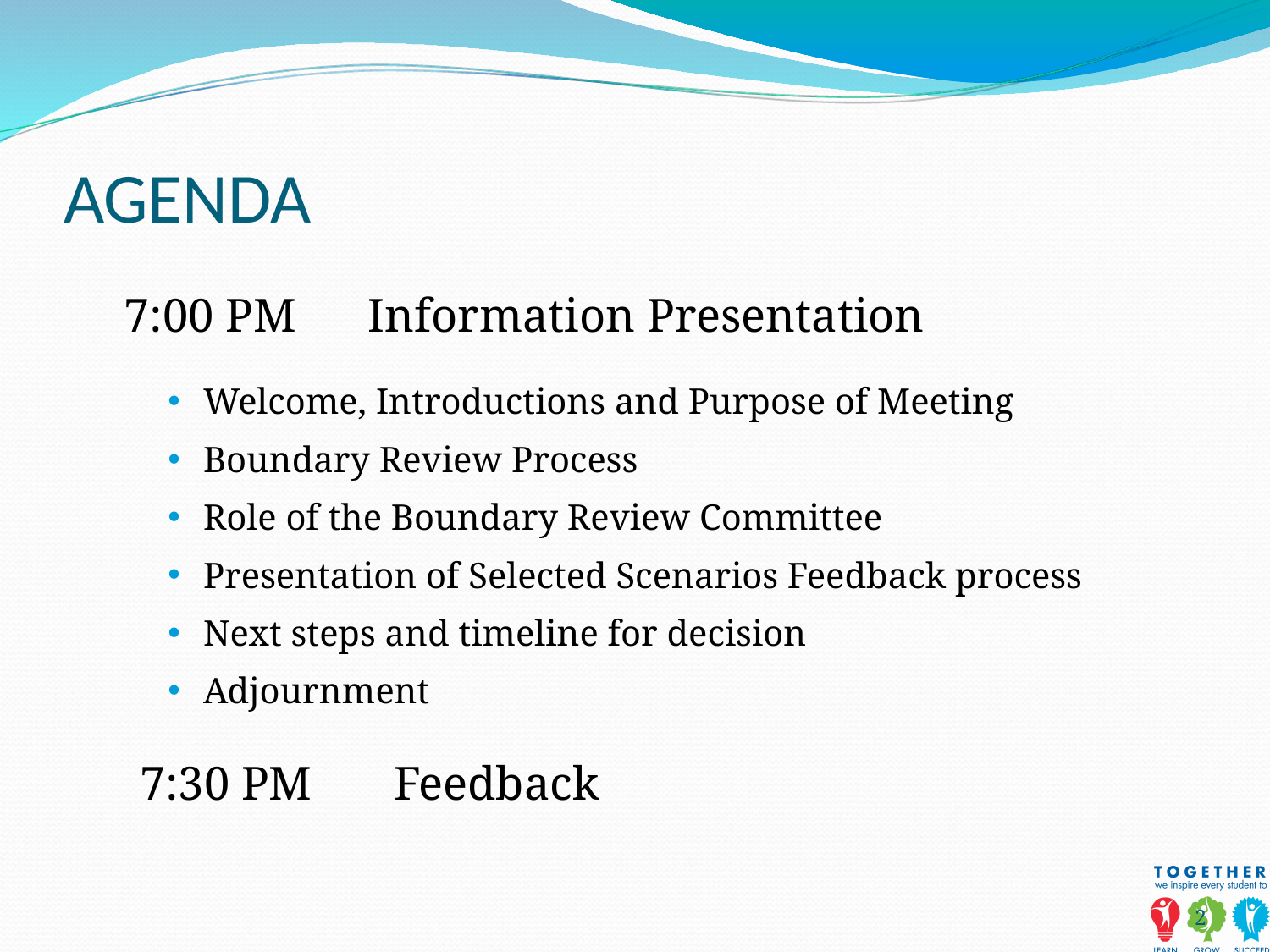

# AGENDA
	 7:00 PM	Information Presentation

Welcome, Introductions and Purpose of Meeting
Boundary Review Process
Role of the Boundary Review Committee
Presentation of Selected Scenarios Feedback process
Next steps and timeline for decision
Adjournment

7:30 PM	Feedback
2